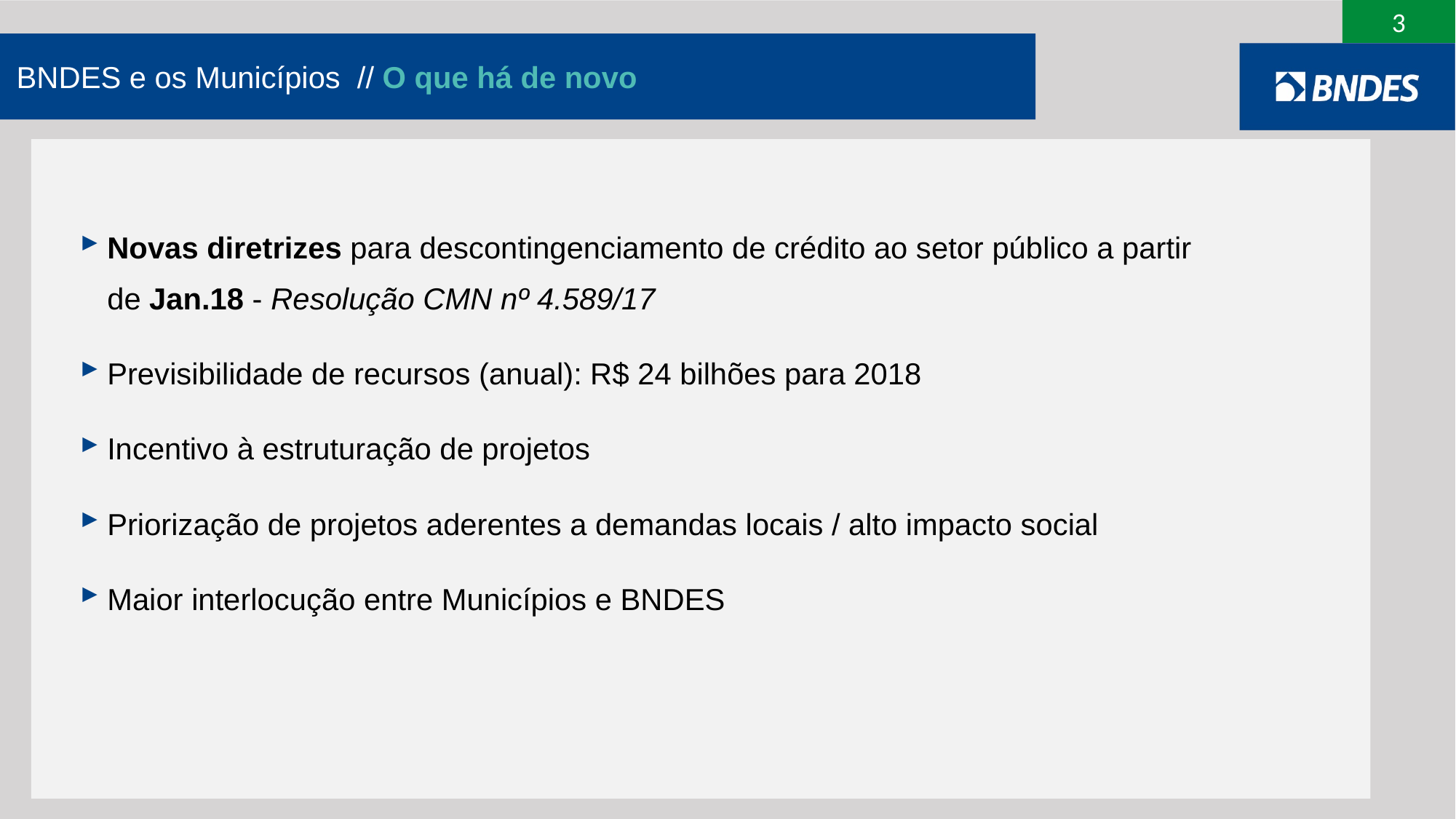

BNDES e os Municípios  // O que há de novo

Novas diretrizes para descontingenciamento de crédito ao setor público a partir de Jan.18 - Resolução CMN nº 4.589/17
Previsibilidade de recursos (anual): R$ 24 bilhões para 2018
Incentivo à estruturação de projetos
Priorização de projetos aderentes a demandas locais / alto impacto social
Maior interlocução entre Municípios e BNDES